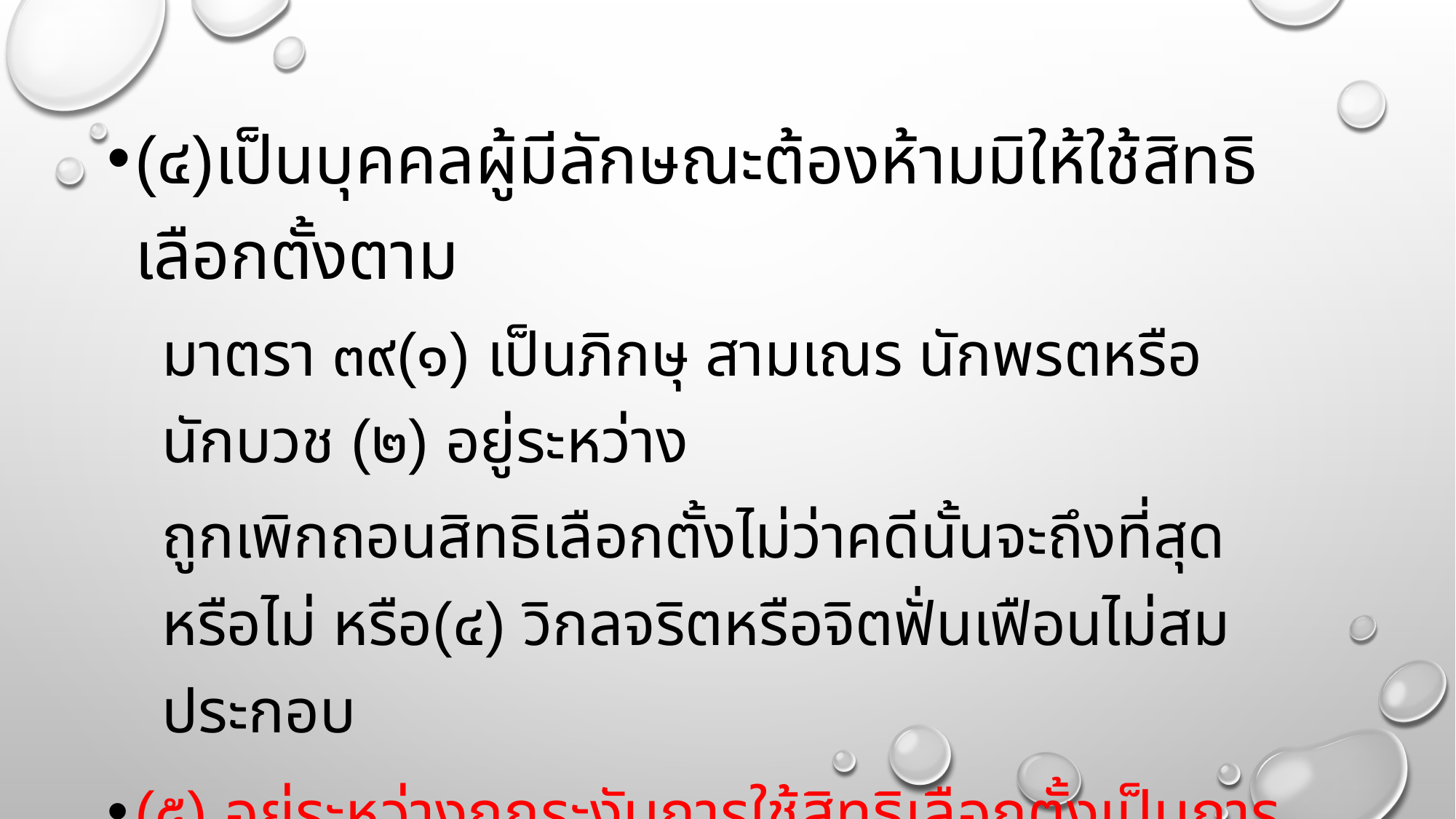

#
(๔)เป็นบุคคลผู้มีลักษณะต้องห้ามมิให้ใช้สิทธิเลือกตั้งตาม
มาตรา ๓๙(๑) เป็นภิกษุ สามเณร นักพรตหรือนักบวช (๒) อยู่ระหว่าง
ถูกเพิกถอนสิทธิเลือกตั้งไม่ว่าคดีนั้นจะถึงที่สุดหรือไม่ หรือ(๔) วิกลจริตหรือจิตฟั่นเฟือนไม่สมประกอบ
(๕) อยู่ระหว่างถูกระงับการใช้สิทธิเลือกตั้งเป็นการชั่วคราวหรือถูกเพิกถอนสิทธิสมัครรับเลือกตั้ง